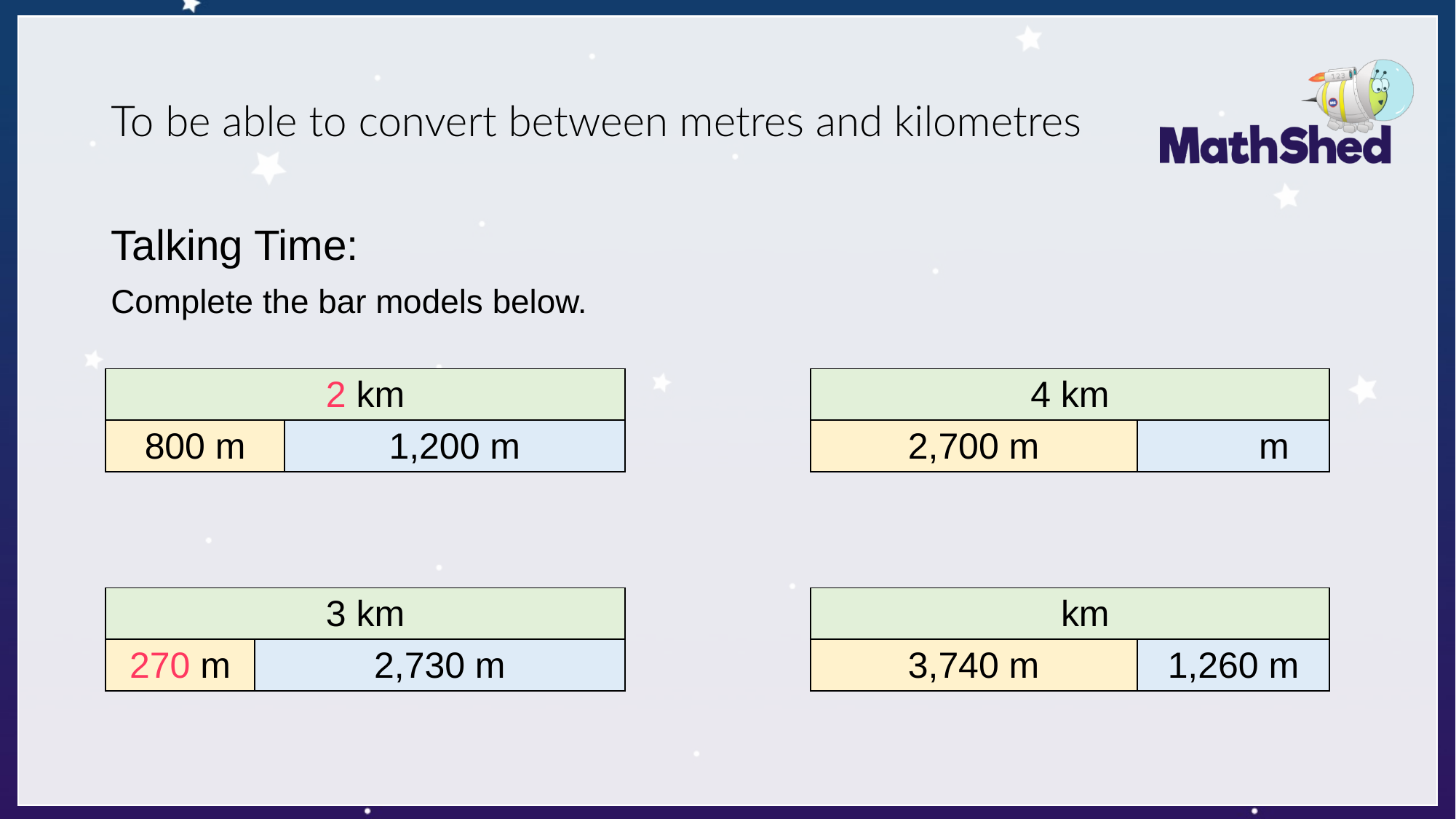

# To be able to convert between metres and kilometres
Talking Time:
Complete the bar models below.

| 2 km |  |
| --- | --- |
| 800 m | 1,200 m |
| 4 km |  |
| --- | --- |
| 2,700 m | m |
| 3 km |  |
| --- | --- |
| 270 m | 2,730 m |
| km |  |
| --- | --- |
| 3,740 m | 1,260 m |